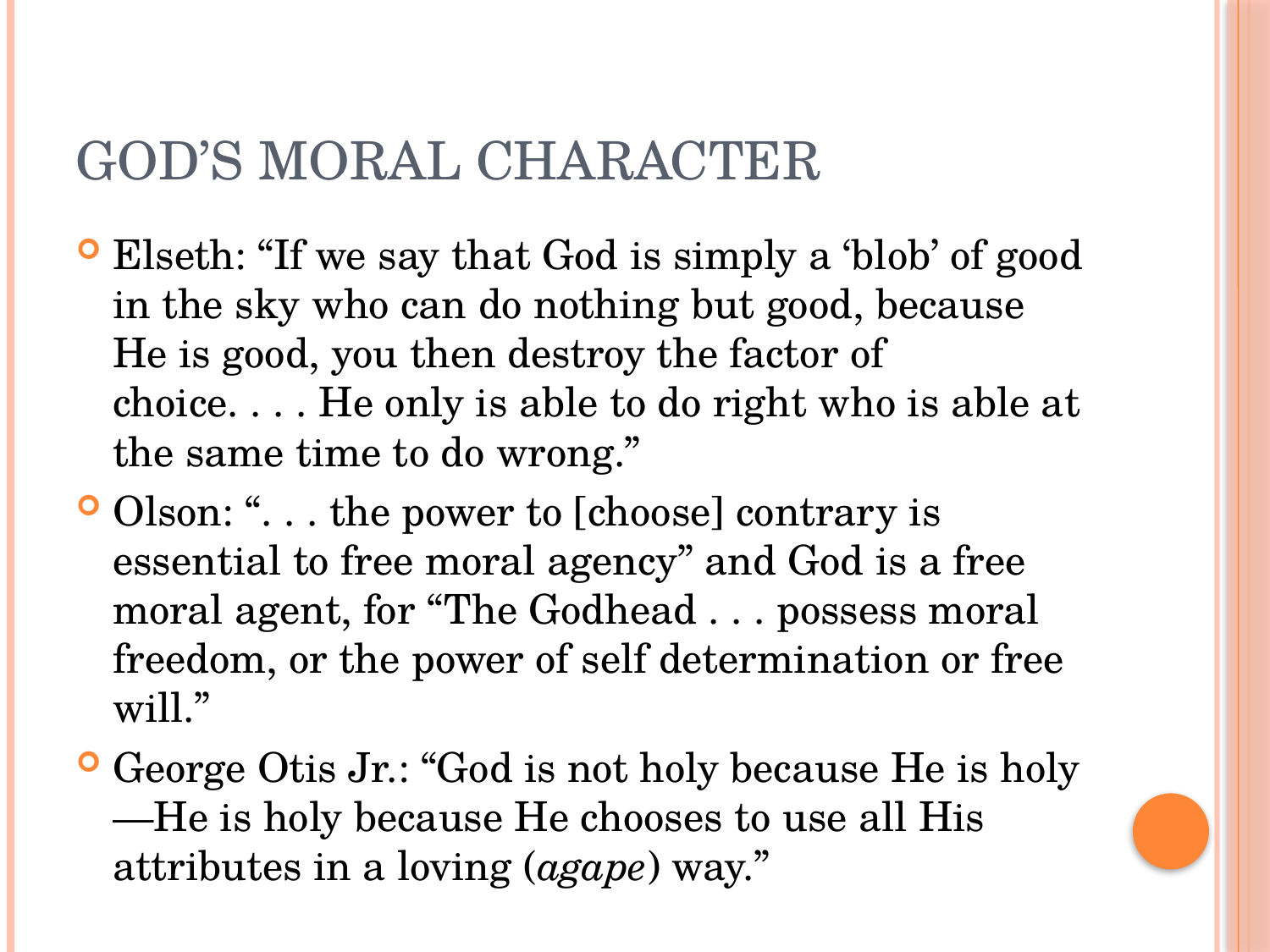

# God’s moral character
Elseth: “If we say that God is simply a ‘blob’ of good in the sky who can do nothing but good, because He is good, you then destroy the factor of choice. . . . He only is able to do right who is able at the same time to do wrong.”
Olson: “. . . the power to [choose] contrary is essential to free moral agency” and God is a free moral agent, for “The Godhead . . . possess moral freedom, or the power of self determination or free will.”
George Otis Jr.: “God is not holy because He is holy—He is holy because He chooses to use all His attributes in a loving (agape) way.”